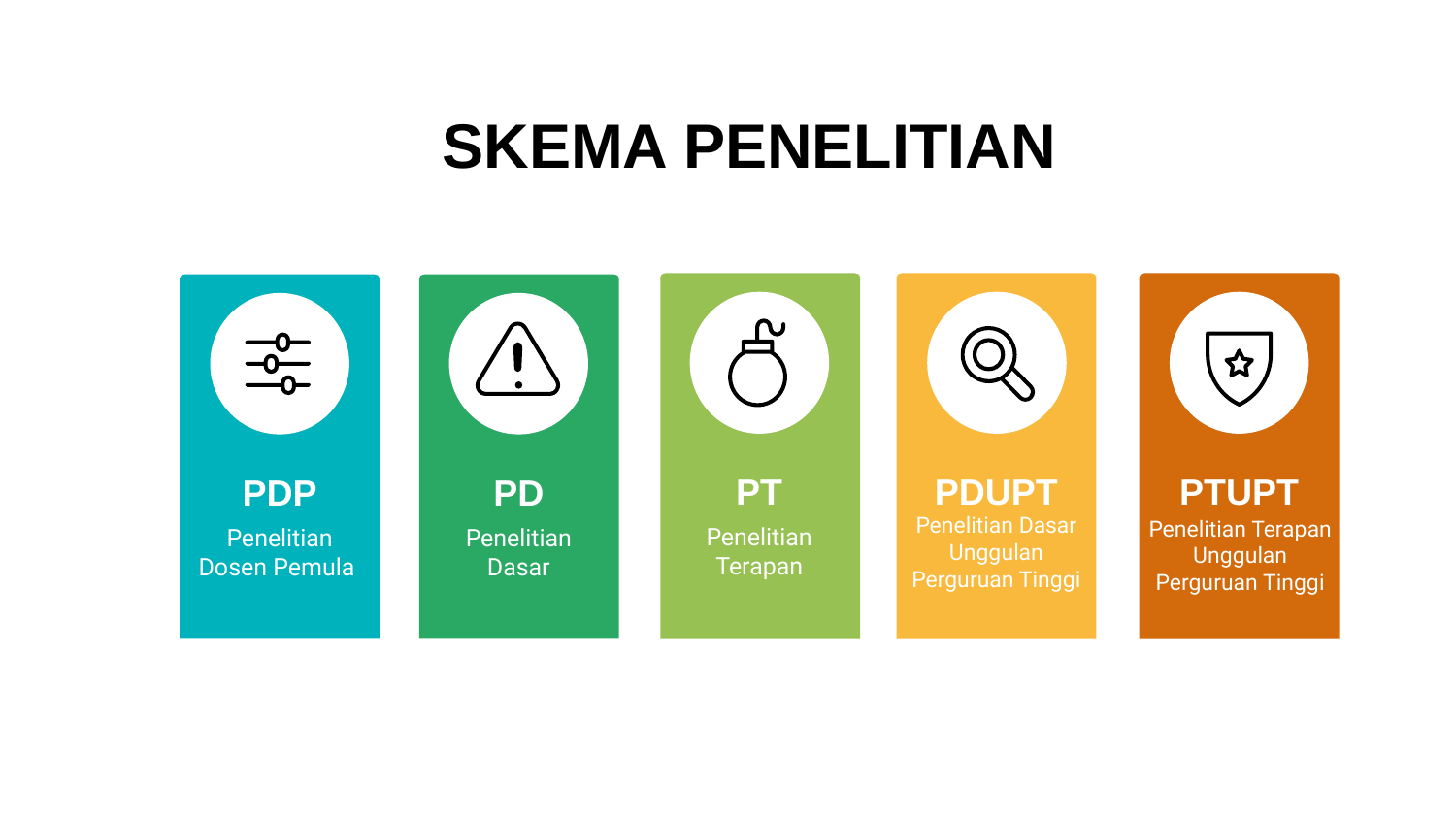

# SKEMA PENELITIAN

PT
Penelitian Terapan

PDUPT
Penelitian Dasar Unggulan Perguruan Tinggi

PTUPT
Penelitian Terapan Unggulan Perguruan Tinggi

PD
Penelitian Dasar

PDP
Penelitian Dosen Pemula